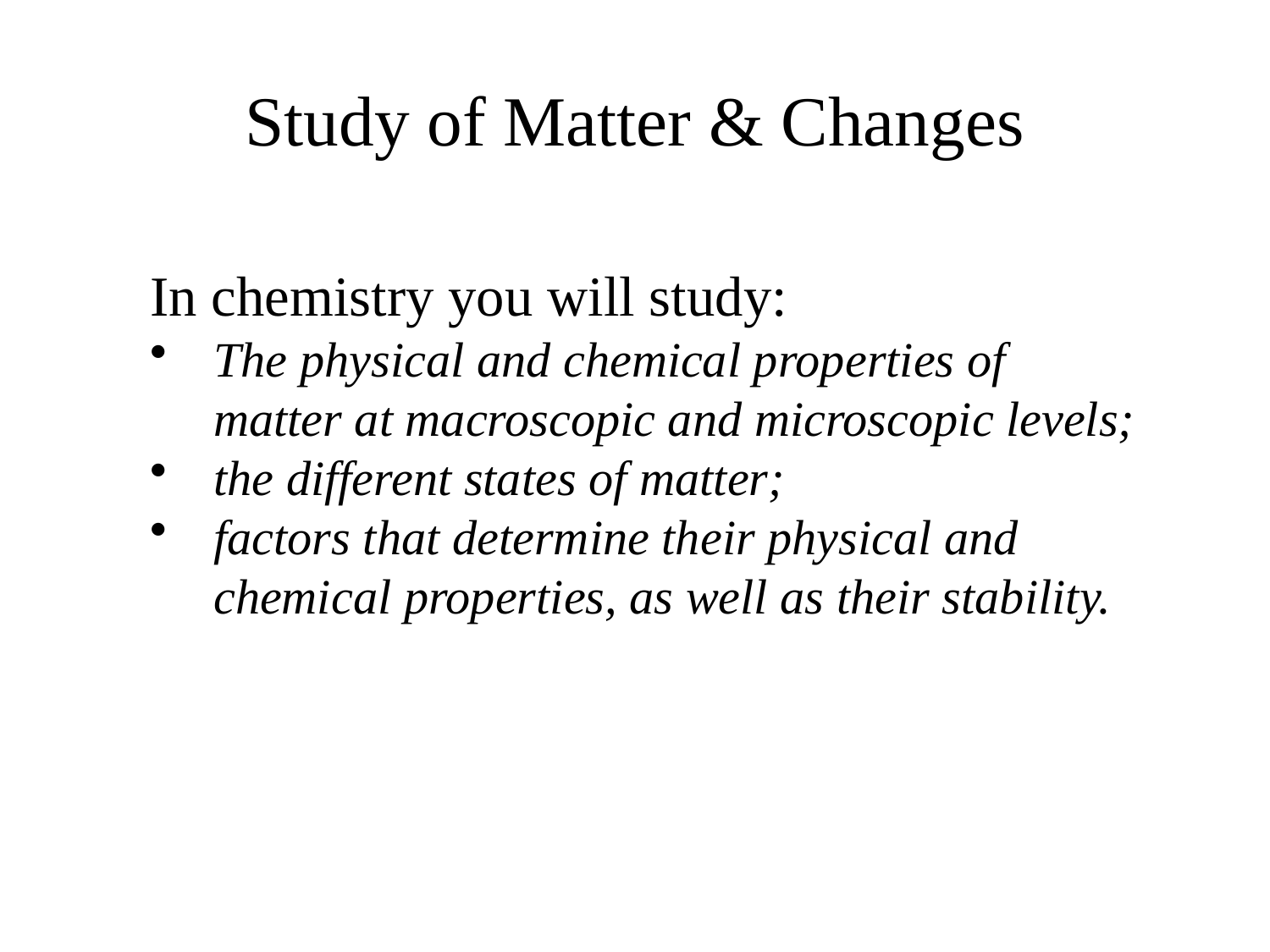

# Study of Matter & Changes
In chemistry you will study:
The physical and chemical properties of matter at macroscopic and microscopic levels;
the different states of matter;
factors that determine their physical and chemical properties, as well as their stability.